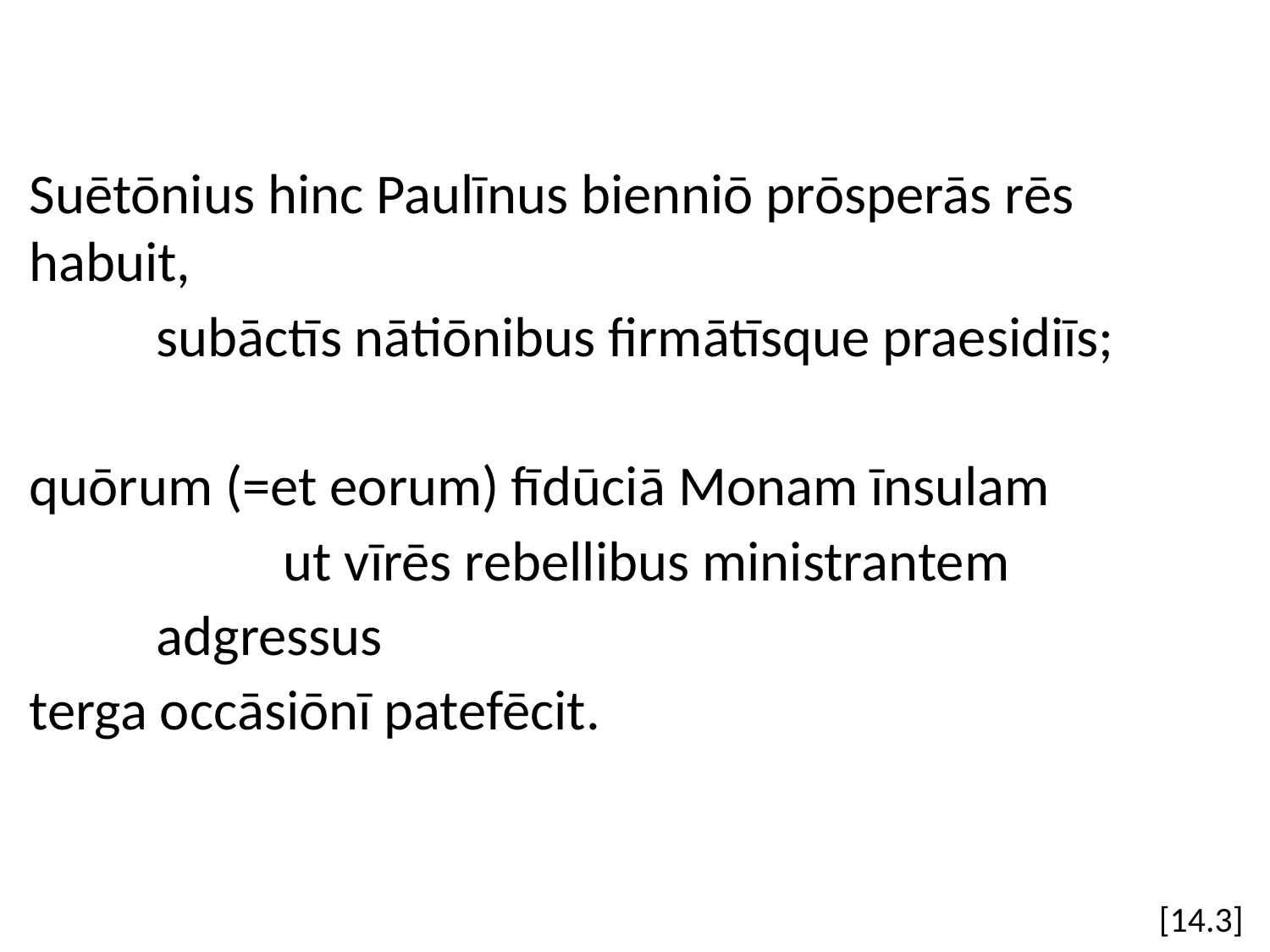

Suētōnius hinc Paulīnus bienniō prōsperās rēs habuit,
	subāctīs nātiōnibus firmātīsque praesidiīs;

quōrum (=et eorum) fīdūciā Monam īnsulam
	 	ut vīrēs rebellibus ministrantem
	adgressus
terga occāsiōnī patefēcit.

[14.3]
#